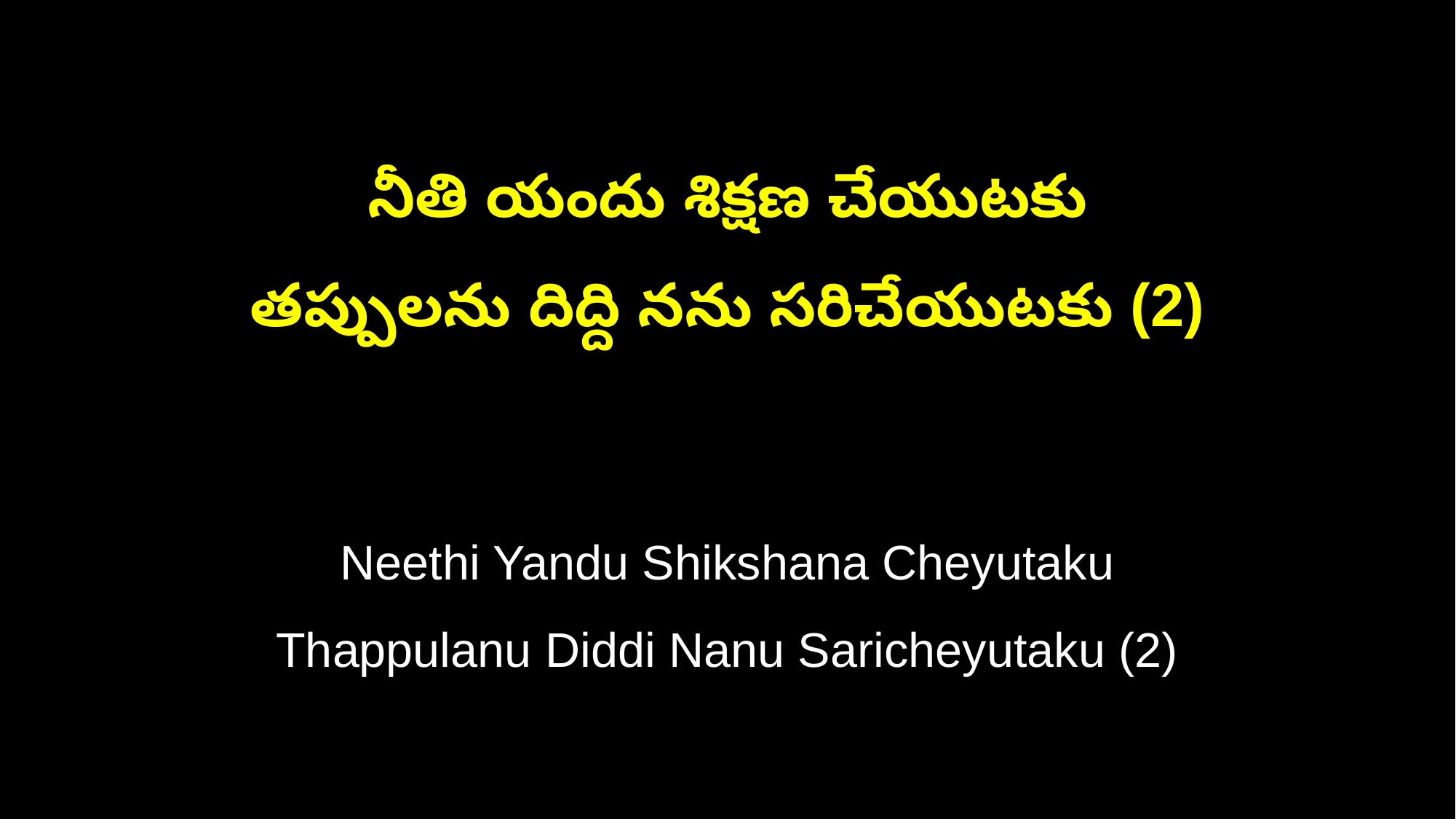

నీతి యందు శిక్షణ చేయుటకు
తప్పులను దిద్ది నను సరిచేయుటకు (2)
Neethi Yandu Shikshana Cheyutaku
Thappulanu Diddi Nanu Saricheyutaku (2)